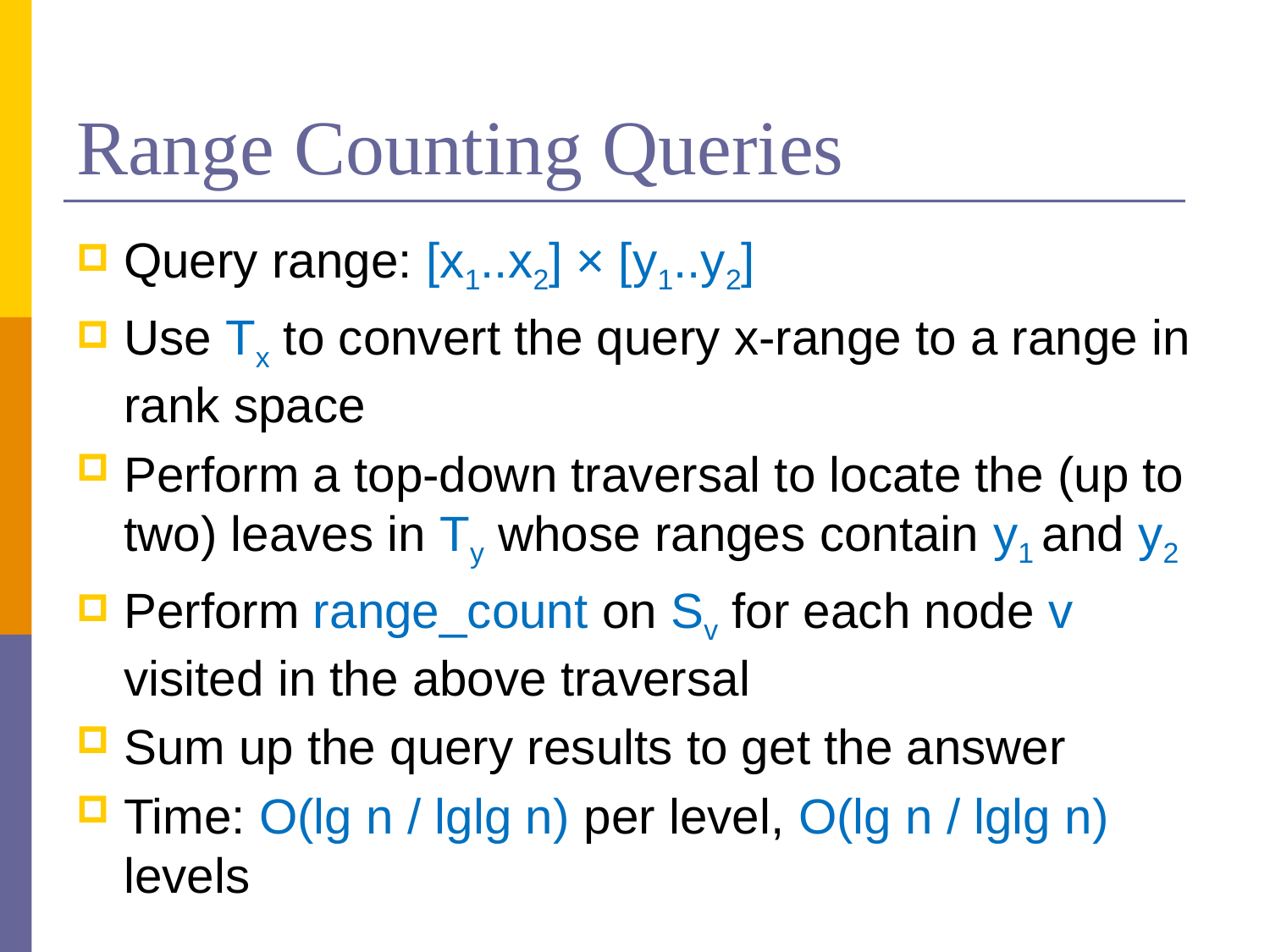

# Range Counting Queries
Query range: [x1..x2] × [y1..y2]
Use Tx to convert the query x-range to a range in rank space
Perform a top-down traversal to locate the (up to two) leaves in Ty whose ranges contain y1 and y2
Perform range_count on Sv for each node v visited in the above traversal
Sum up the query results to get the answer
Time: O(lg n / lglg n) per level, O(lg n / lglg n) levels